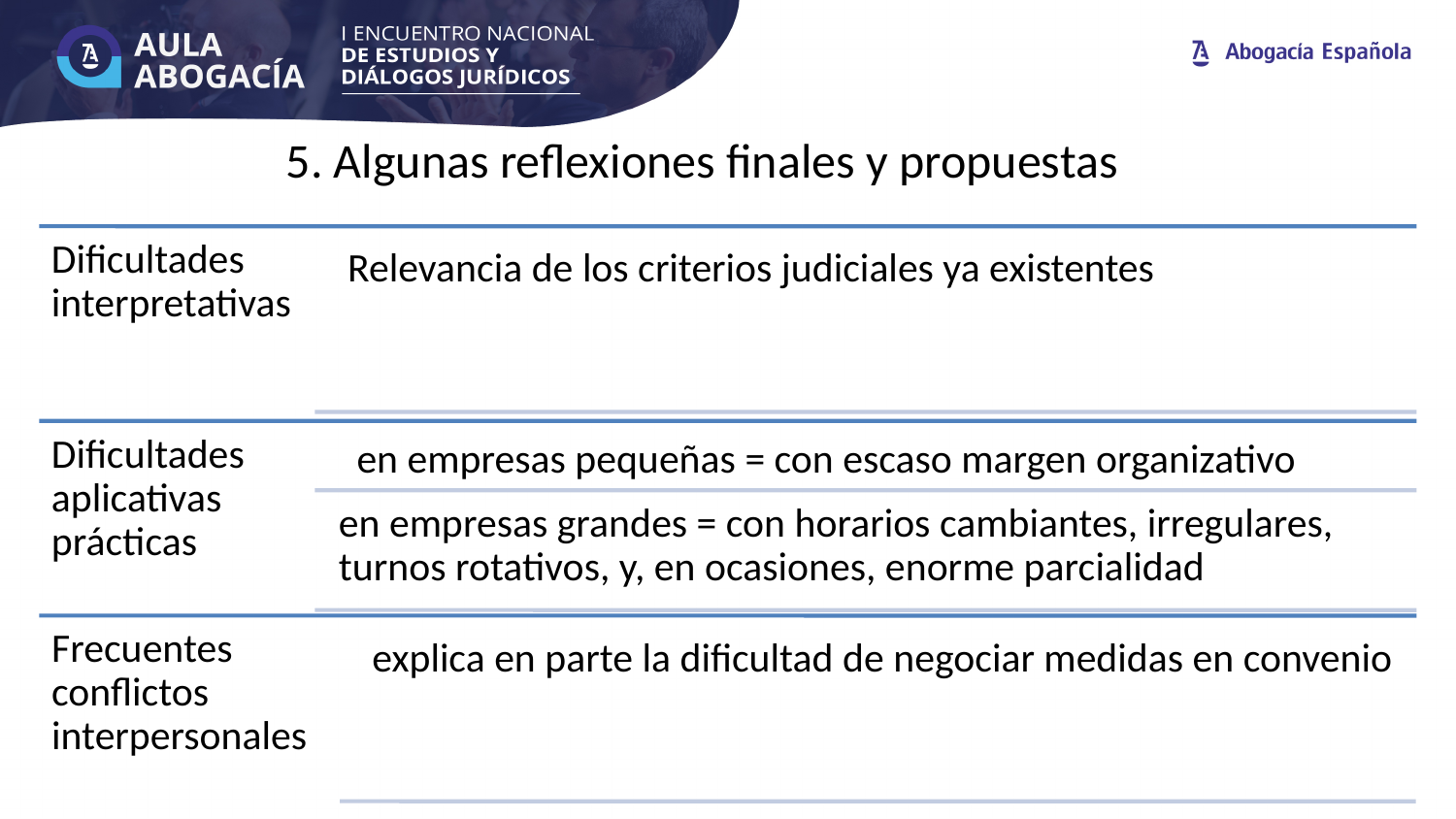

# 5. Algunas reflexiones finales y propuestas
Dificultades interpretativas
Relevancia de los criterios judiciales ya existentes
Dificultades aplicativas prácticas
 en empresas pequeñas = con escaso margen organizativo
en empresas grandes = con horarios cambiantes, irregulares, turnos rotativos, y, en ocasiones, enorme parcialidad
Frecuentes conflictos interpersonales
explica en parte la dificultad de negociar medidas en convenio